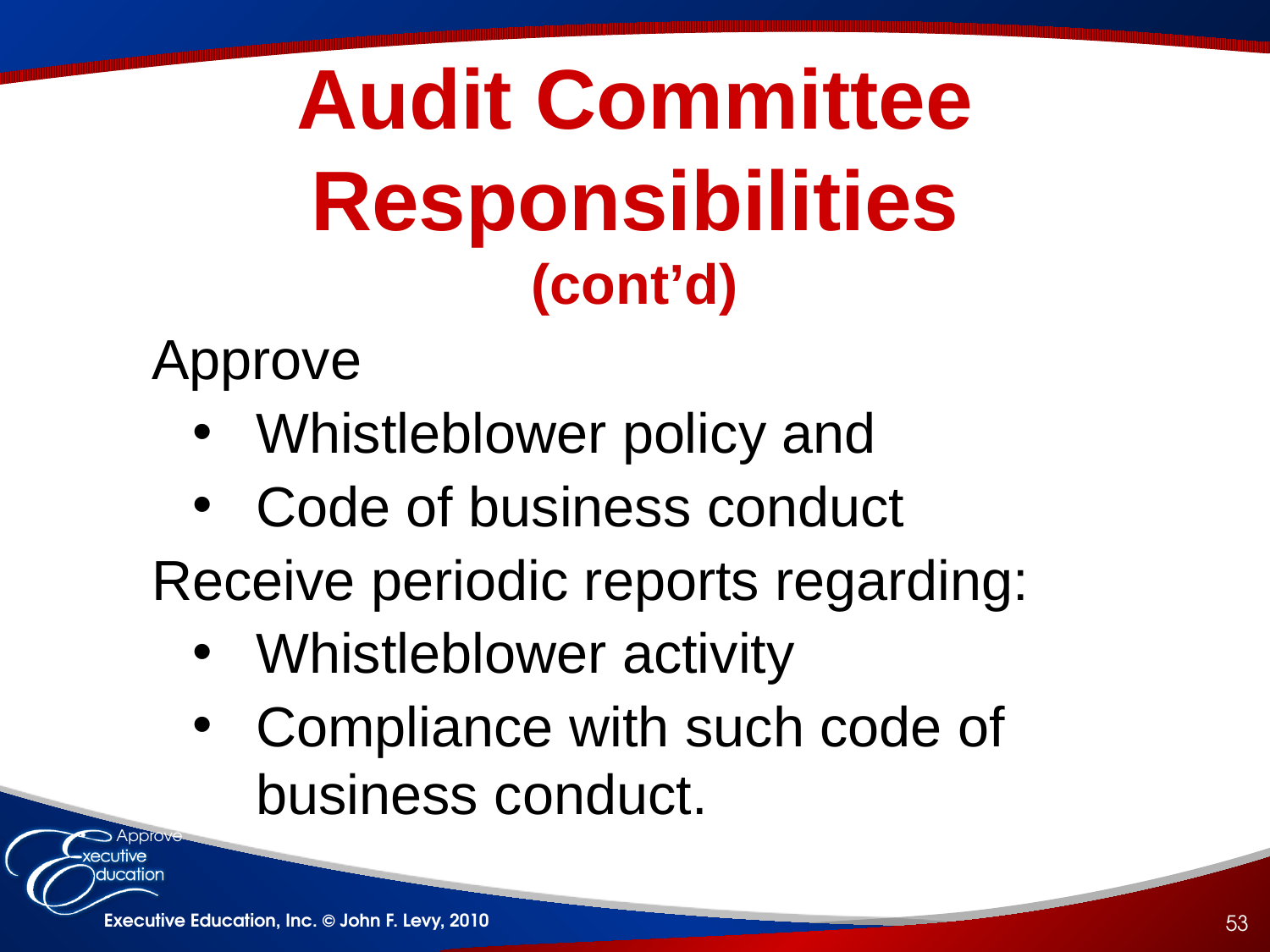

# Audit Committee Responsibilities (cont’d)
Approve
Whistleblower policy and
Code of business conduct
Receive periodic reports regarding:
Whistleblower activity
Compliance with such code of business conduct.
Approve

Executive Education, Inc. © John F. Levy, 2010
53